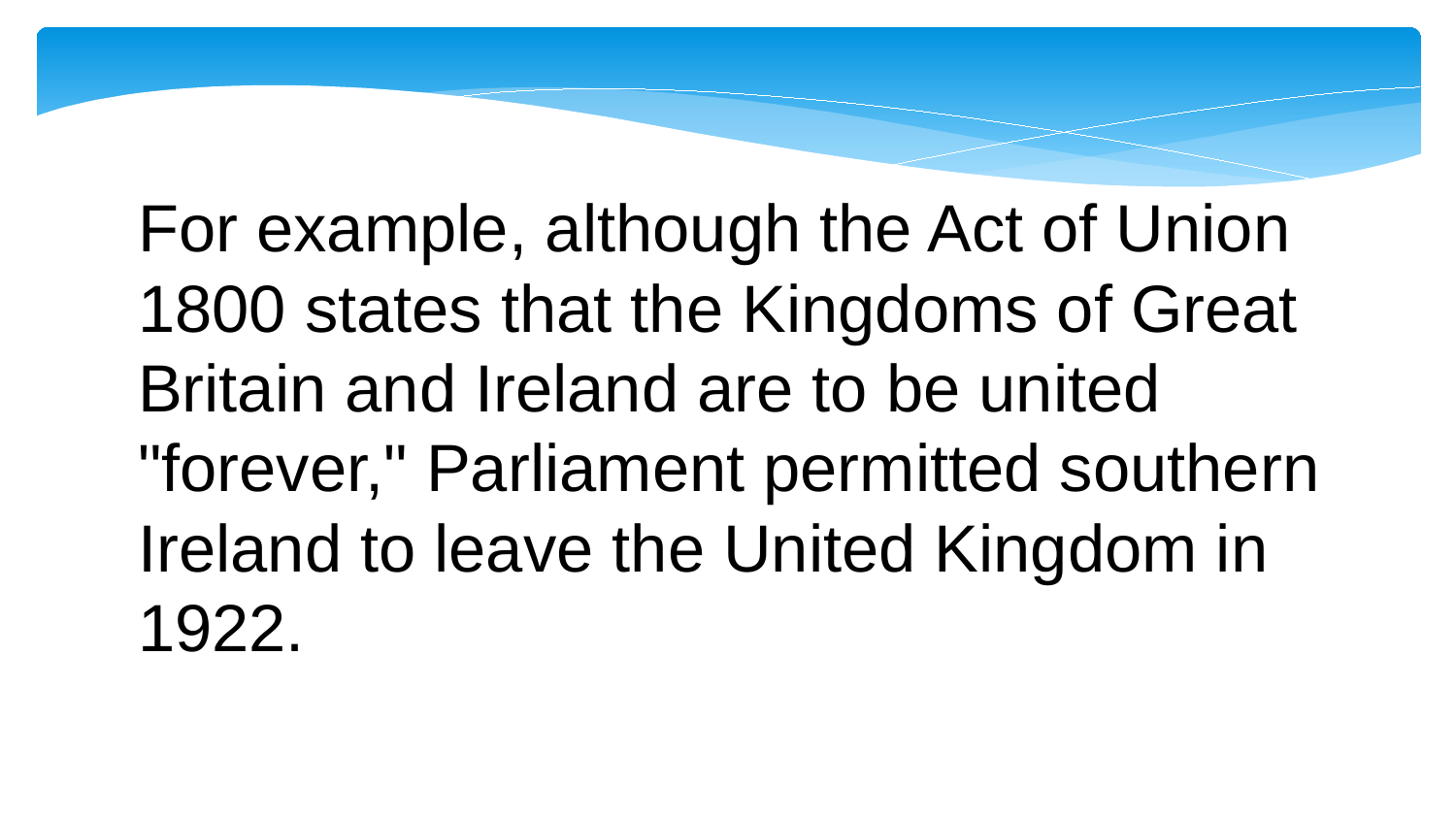

For example, although the Act of Union 1800 states that the Kingdoms of Great Britain and Ireland are to be united "forever," Parliament permitted southern Ireland to leave the United Kingdom in 1922.